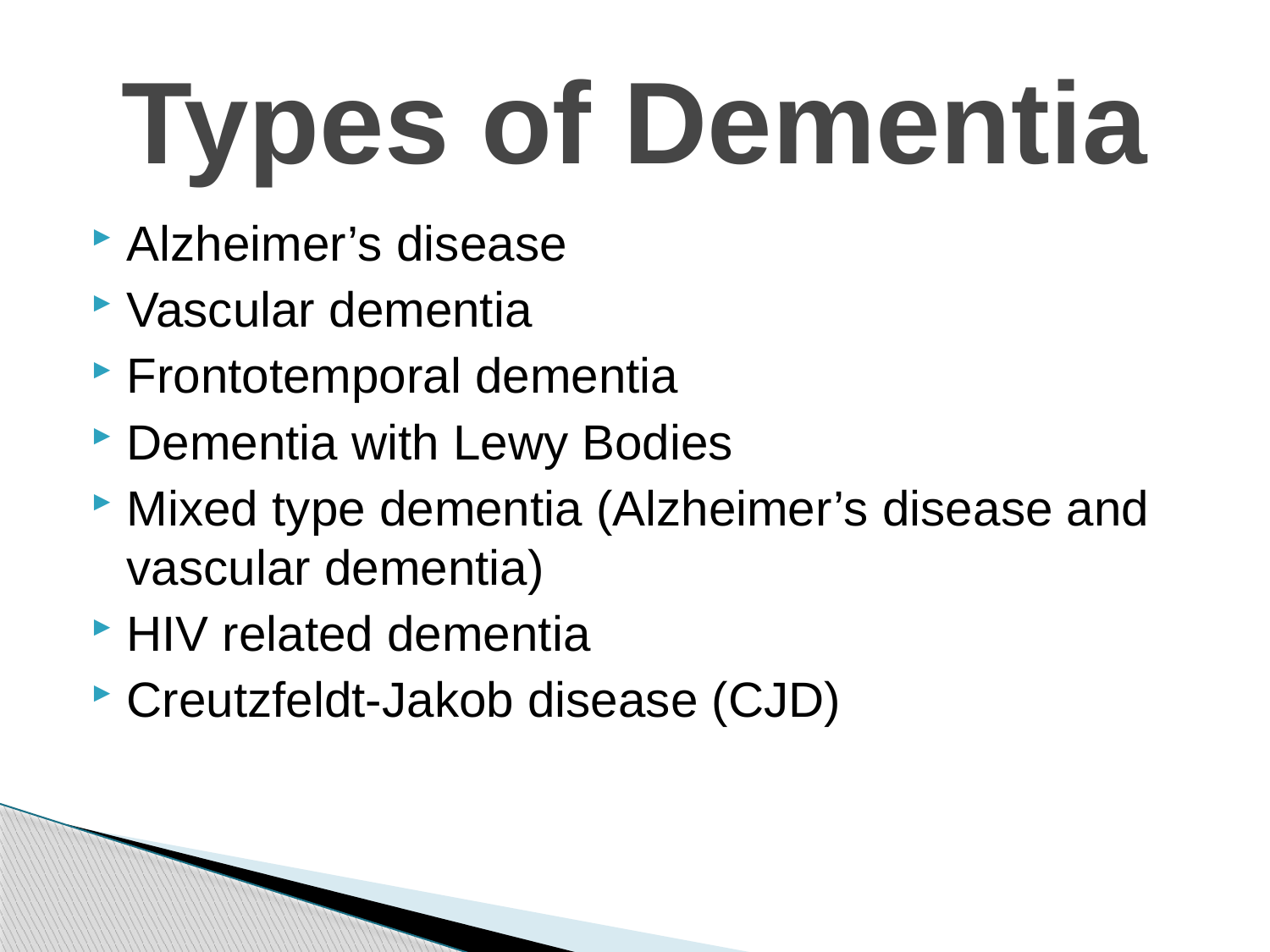

# Types of Dementia
Alzheimer’s disease
Vascular dementia
Frontotemporal dementia
Dementia with Lewy Bodies
Mixed type dementia (Alzheimer’s disease and vascular dementia)
HIV related dementia
Creutzfeldt-Jakob disease (CJD)